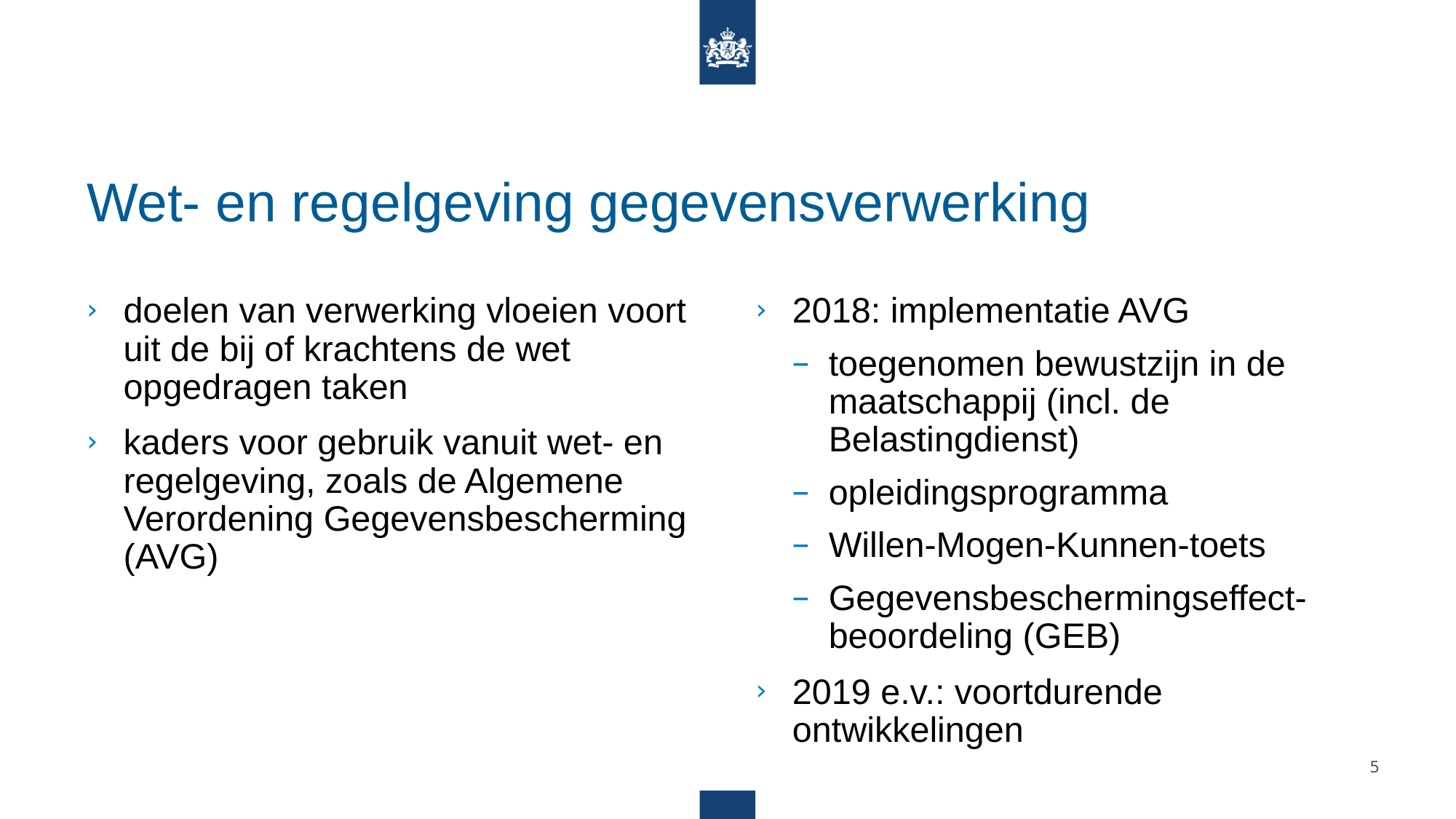

# Wet- en regelgeving gegevensverwerking
doelen van verwerking vloeien voort uit de bij of krachtens de wet opgedragen taken
kaders voor gebruik vanuit wet- en regelgeving, zoals de Algemene Verordening Gegevensbescherming (AVG)

2018: implementatie AVG
toegenomen bewustzijn in de maatschappij (incl. de Belastingdienst)
opleidingsprogramma
Willen-Mogen-Kunnen-toets
Gegevensbeschermingseffect-beoordeling (GEB)
2019 e.v.: voortdurende ontwikkelingen
5